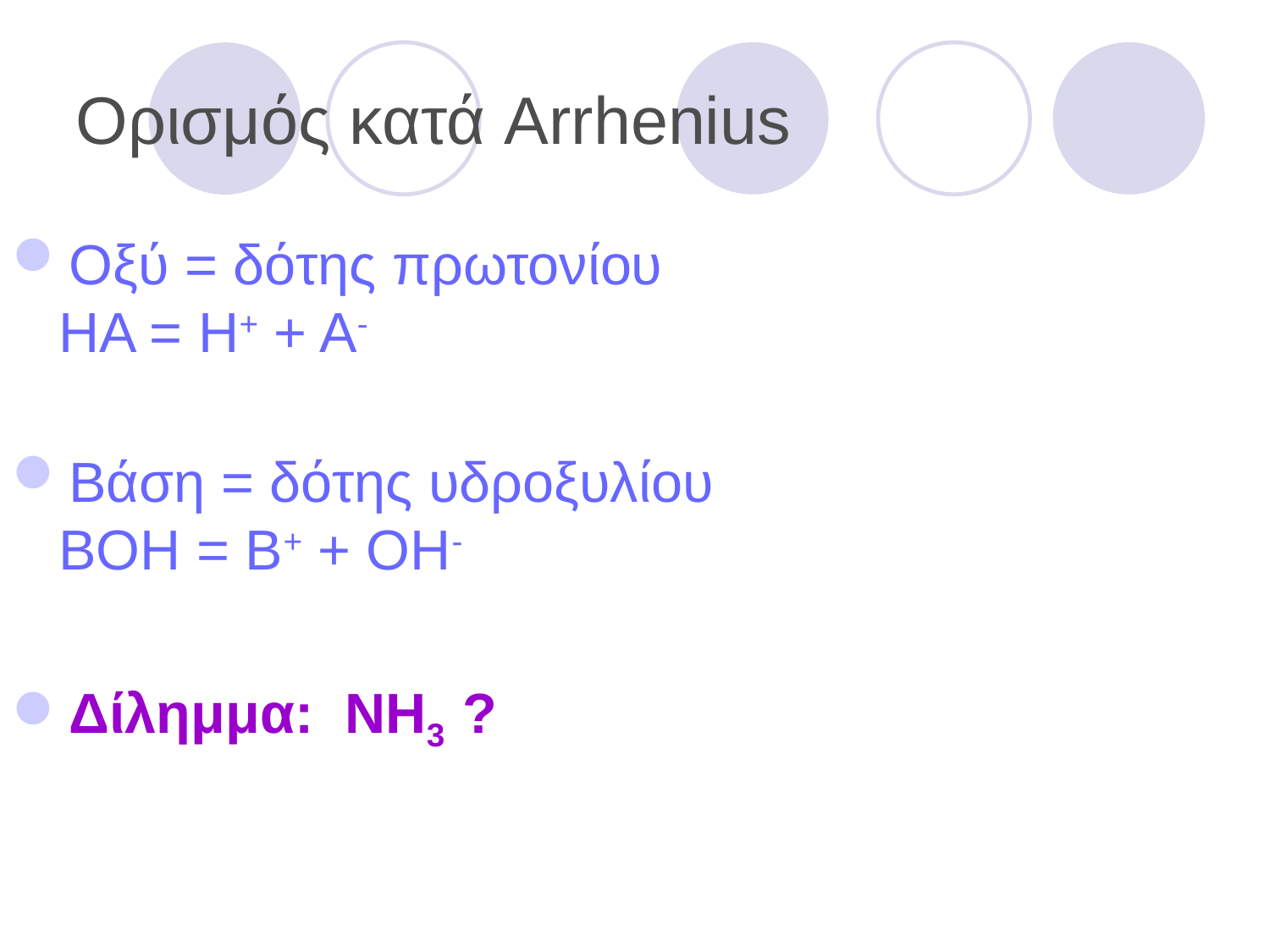

Ορισμός κατά Arrhenius
Oξύ = δότης πρωτονίου
HA = H+ + A-
Βάση = δότης υδροξυλίου
BOH = B+ + OH-

Δίλημμα:  NH3  ?